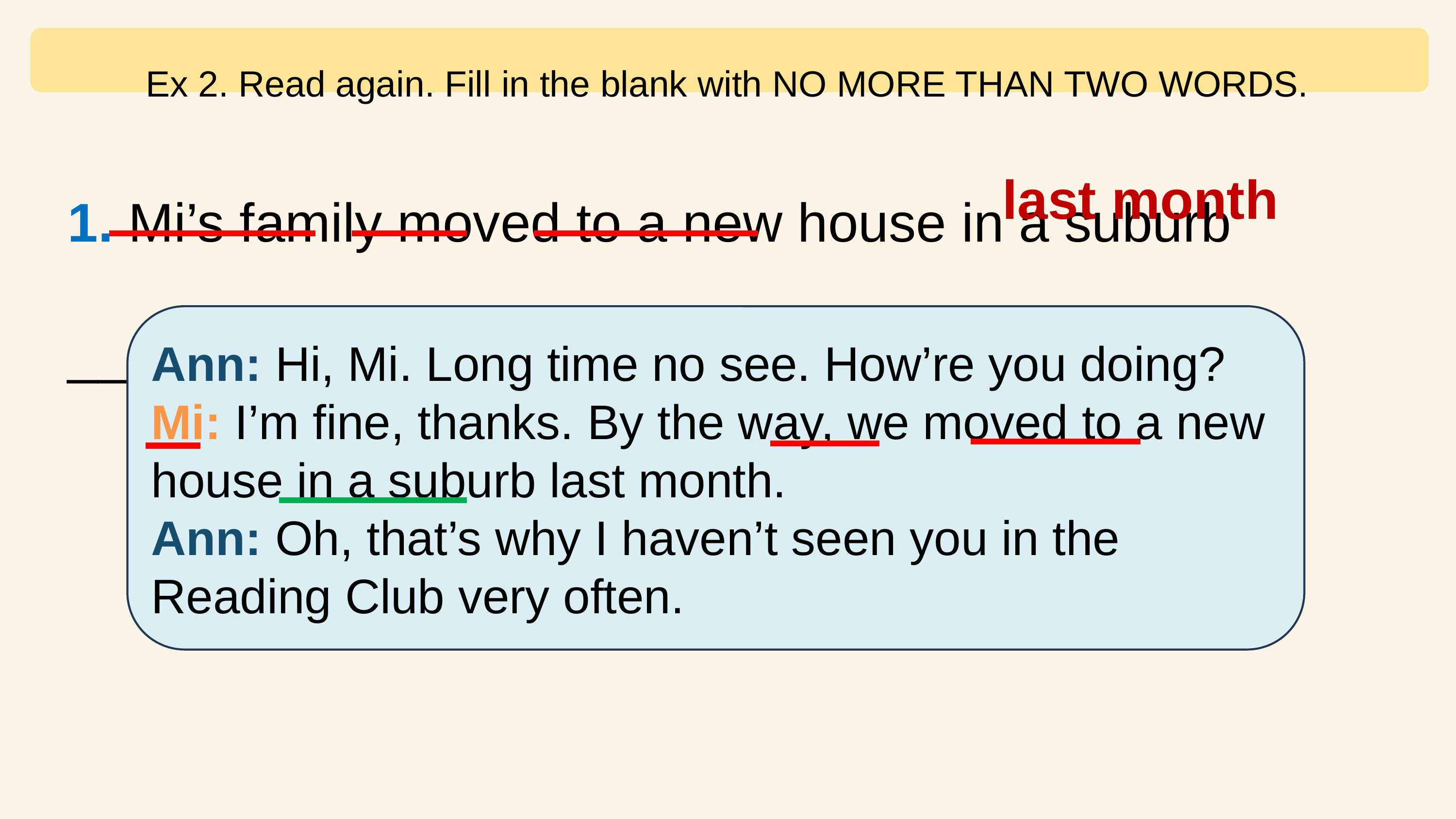

Ex 2. Read again. Fill in the blank with NO MORE THAN TWO WORDS.

1. Mi’s family moved to a new house in a suburb _________.
last month
Ann: Hi, Mi. Long time no see. How’re you doing?
Mi: I’m fine, thanks. By the way, we moved to a new house in a suburb last month.
Ann: Oh, that’s why I haven’t seen you in the Reading Club very often.